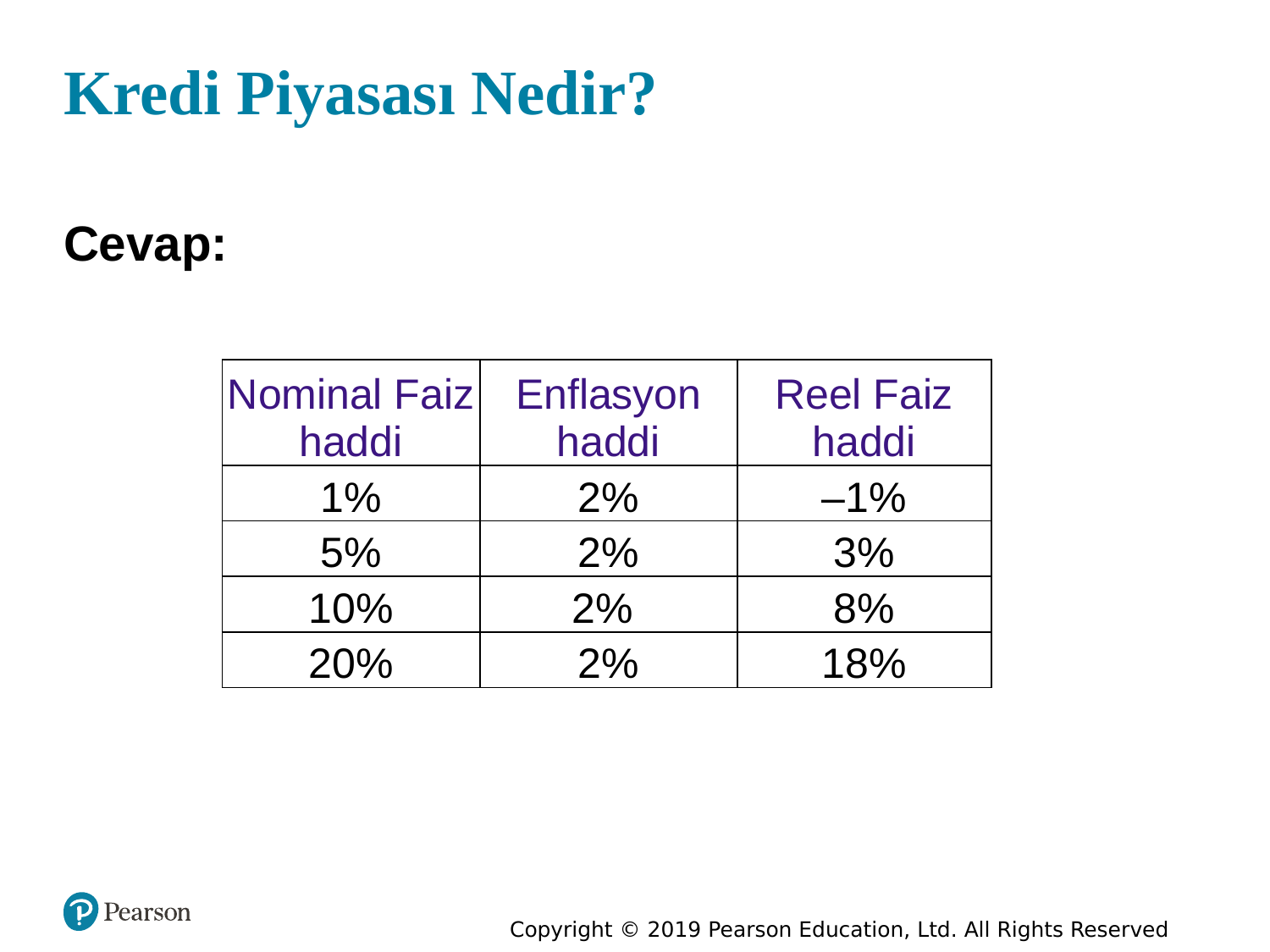

# Kredi Piyasası Nedir?
Cevap:
| Nominal Faiz haddi | Enflasyon haddi | Reel Faiz haddi |
| --- | --- | --- |
| 1% | 2% | –1% |
| 5% | 2% | 3% |
| 10% | 2% | 8% |
| 20% | 2% | 18% |